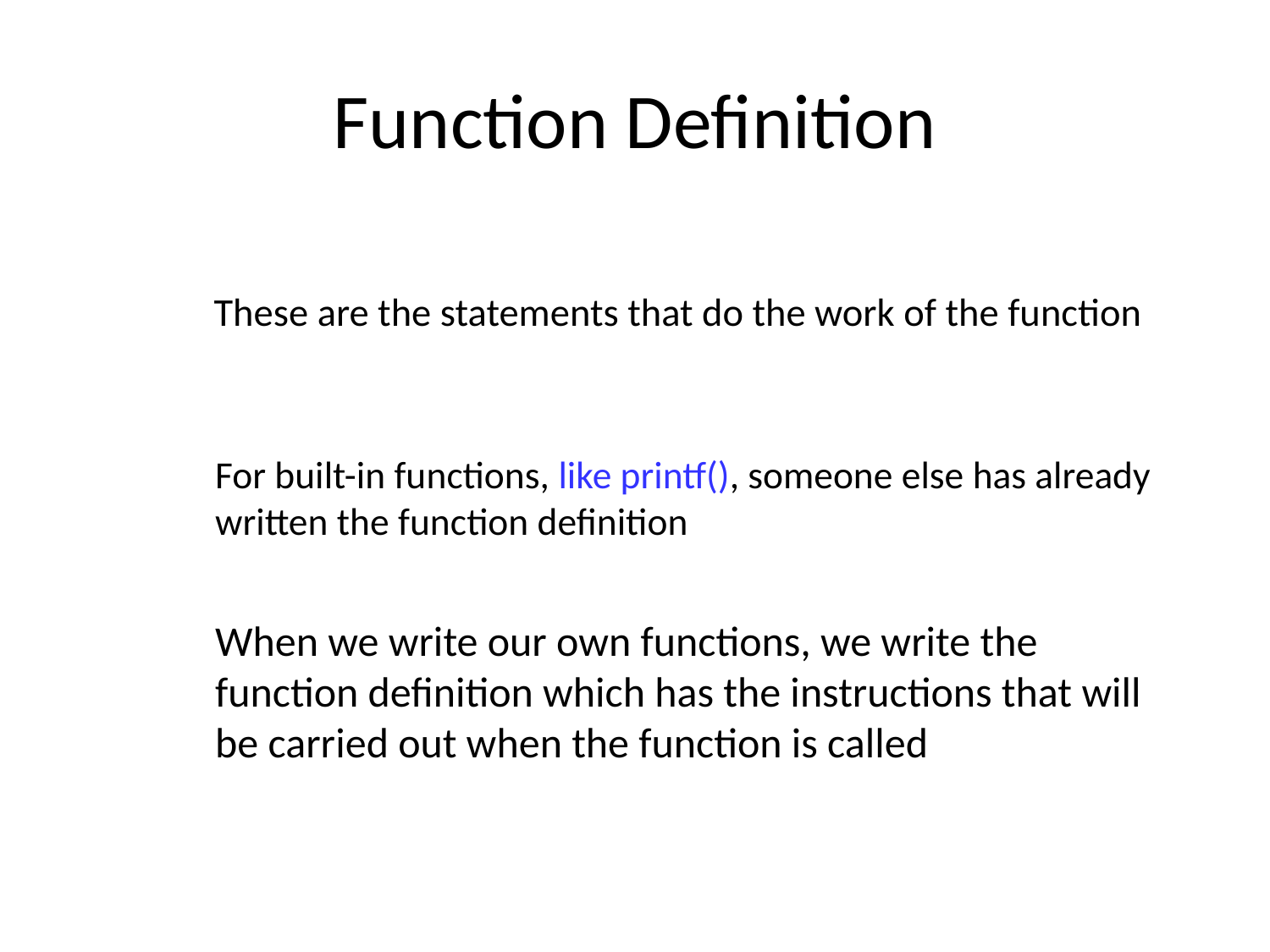

# Function Definition
These are the statements that do the work of the function
For built-in functions, like printf(), someone else has already written the function definition
When we write our own functions, we write the function definition which has the instructions that will be carried out when the function is called